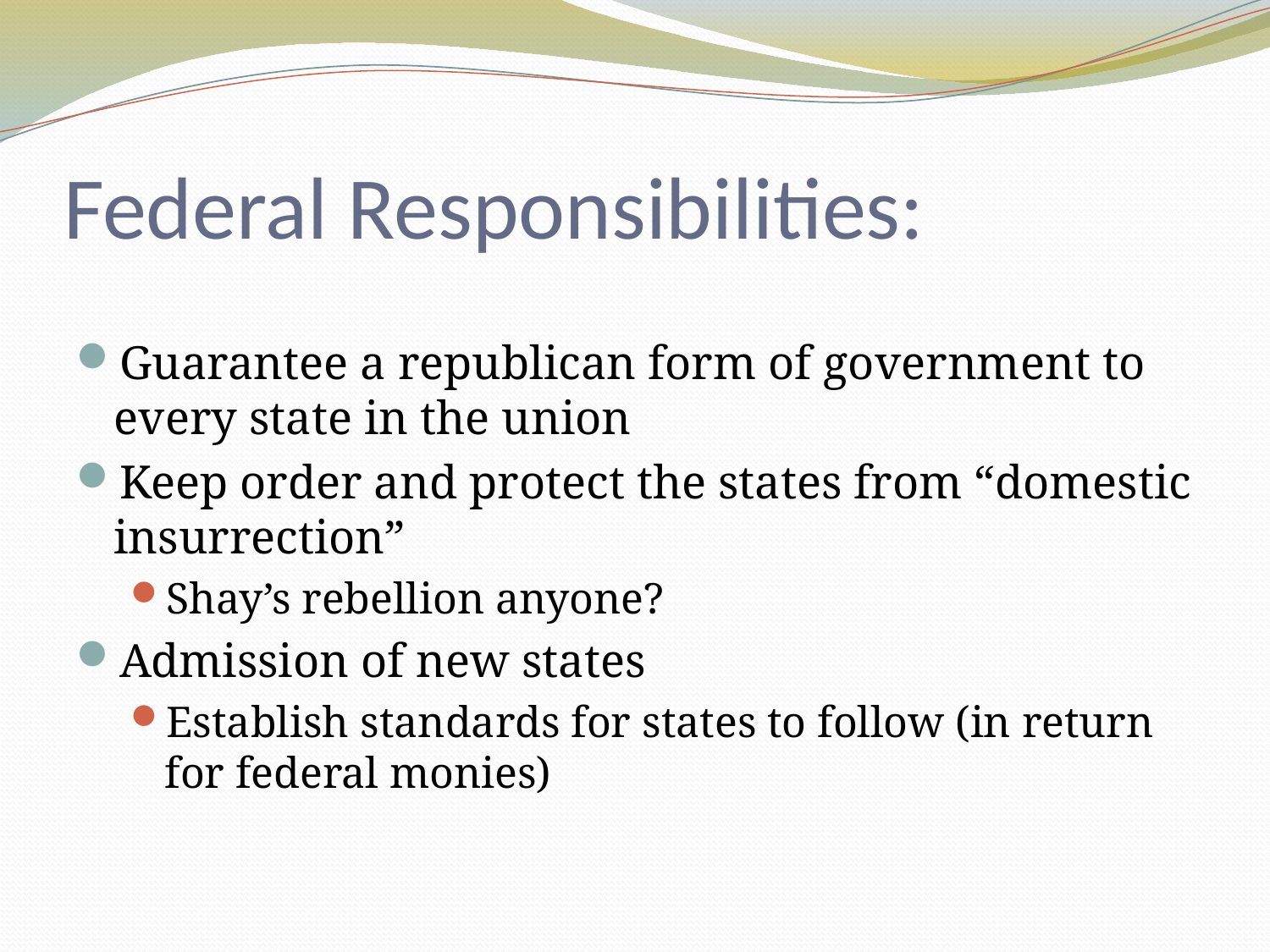

# Federal Responsibilities:
Guarantee a republican form of government to every state in the union
Keep order and protect the states from “domestic insurrection”
Shay’s rebellion anyone?
Admission of new states
Establish standards for states to follow (in return for federal monies)